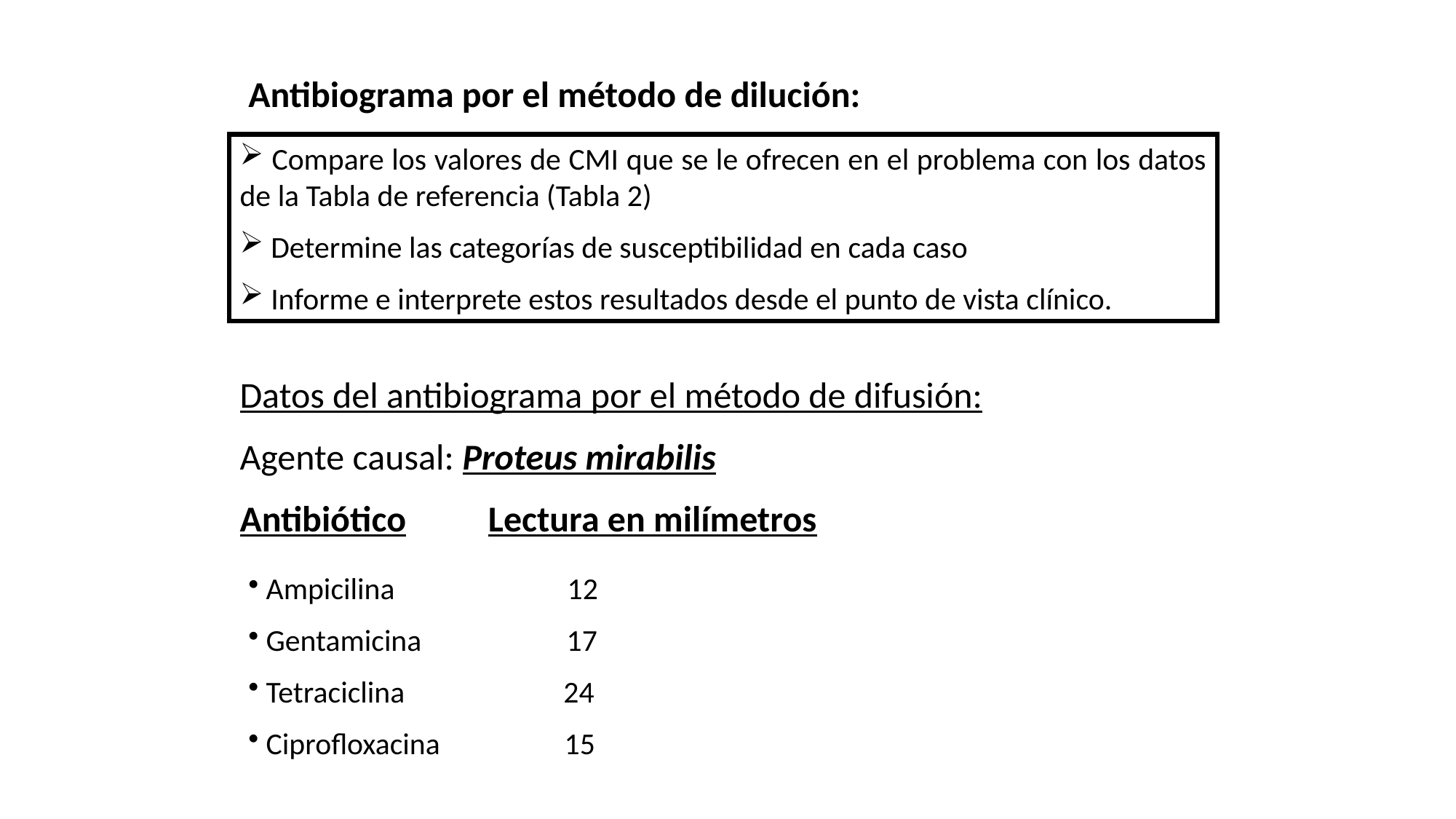

Antibiograma por el método de dilución:
 Compare los valores de CMI que se le ofrecen en el problema con los datos de la Tabla de referencia (Tabla 2)
 Determine las categorías de susceptibilidad en cada caso
 Informe e interprete estos resultados desde el punto de vista clínico.
Datos del antibiograma por el método de difusión:
Agente causal: Proteus mirabilis
Antibiótico          Lectura en milímetros
 Ampicilina                         12
 Gentamicina                     17
 Tetraciclina                       24
 Ciprofloxacina                  15